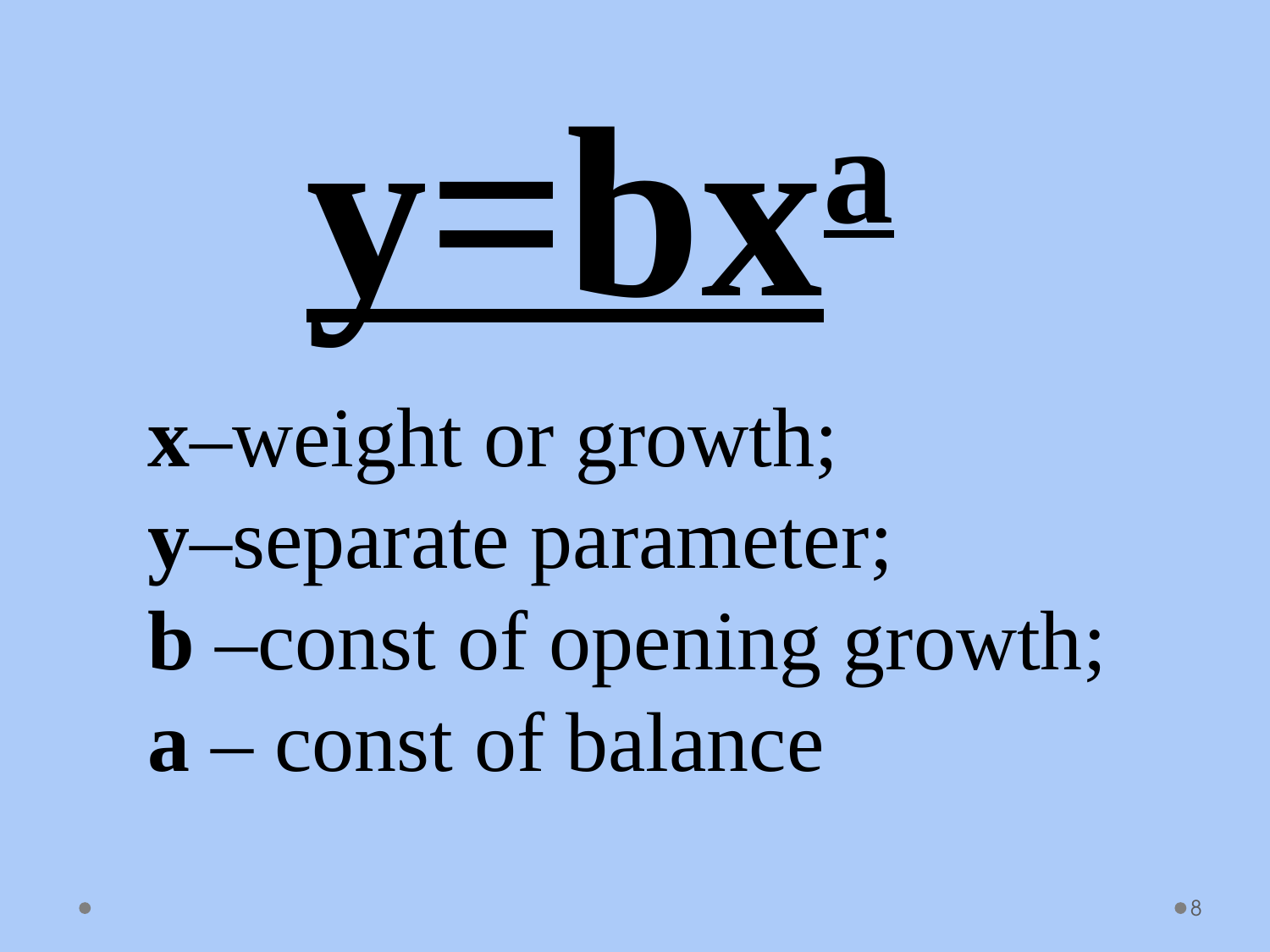

y=bxa
x–weight or growth;
y–separate parameter;
b –const of opening growth;
a – const of balance

8